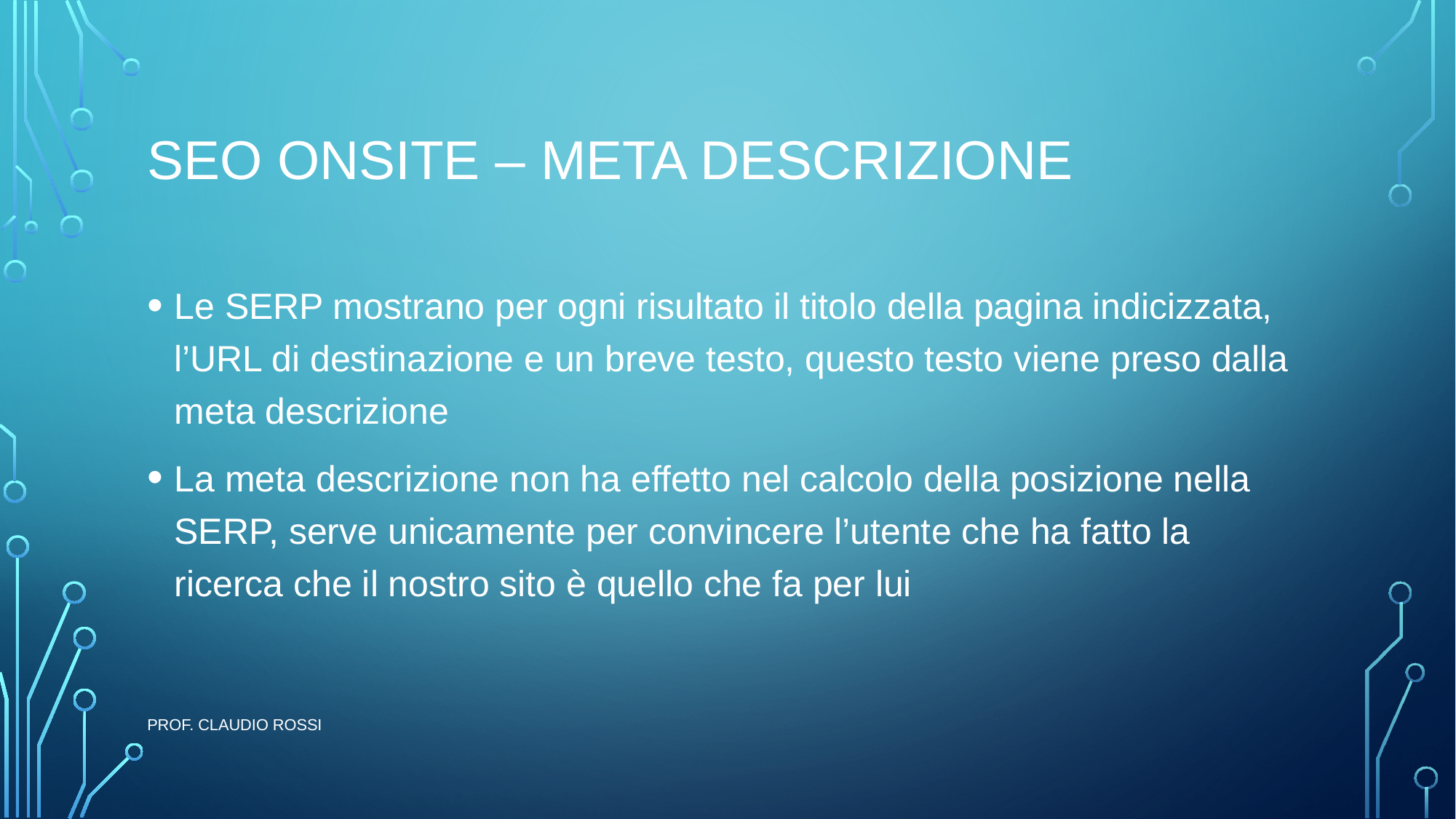

# SEO onsite – meta descrizione
Le SERP mostrano per ogni risultato il titolo della pagina indicizzata, l’URL di destinazione e un breve testo, questo testo viene preso dalla meta descrizione
La meta descrizione non ha effetto nel calcolo della posizione nella SERP, serve unicamente per convincere l’utente che ha fatto la ricerca che il nostro sito è quello che fa per lui
prof. Claudio Rossi